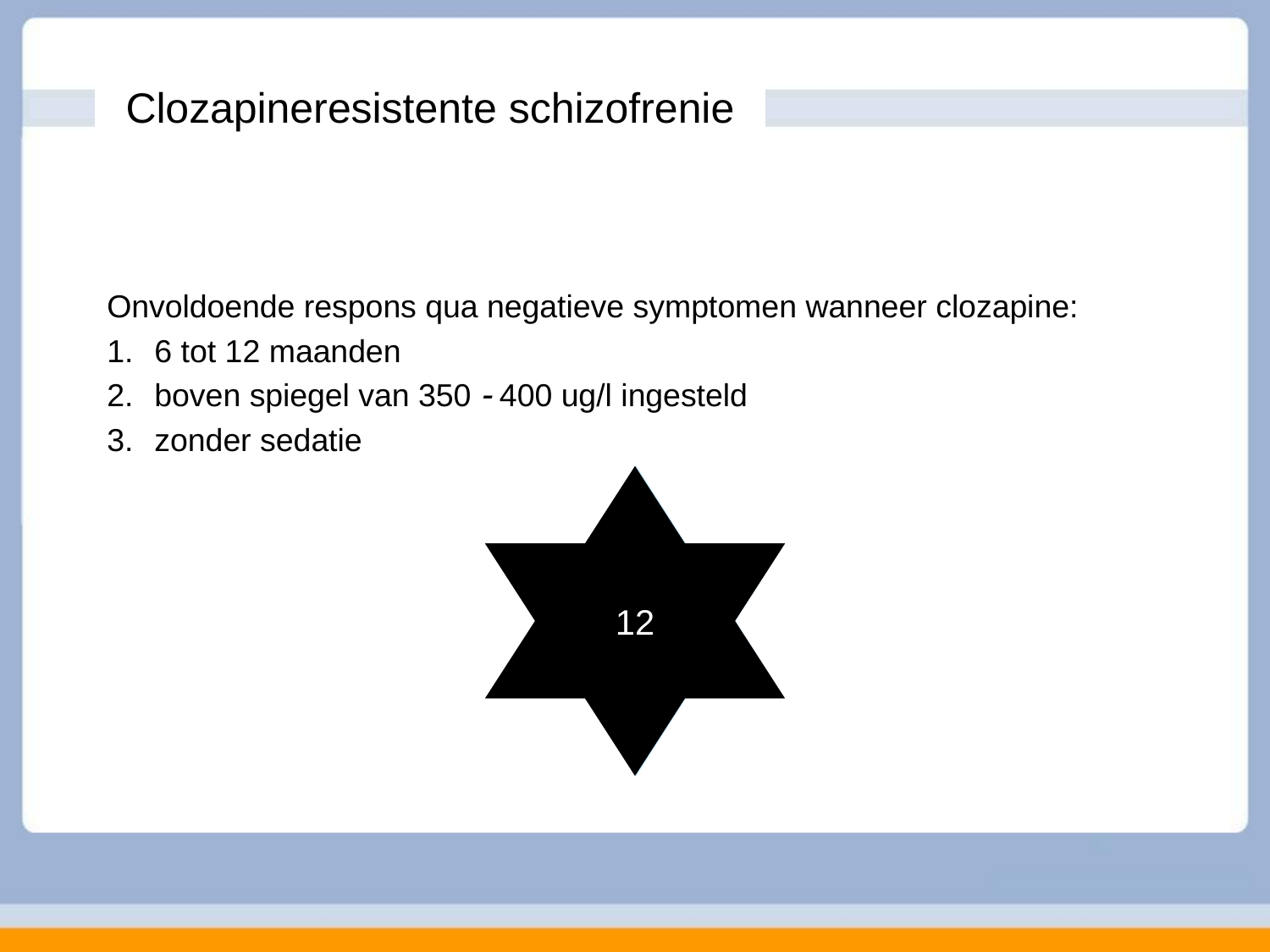

# Clozapineresistente schizofrenie
Onvoldoende respons qua negatieve symptomen wanneer clozapine:
6 tot 12 maanden
boven spiegel van 350 − 400 ug/l ingesteld
zonder sedatie
12

6